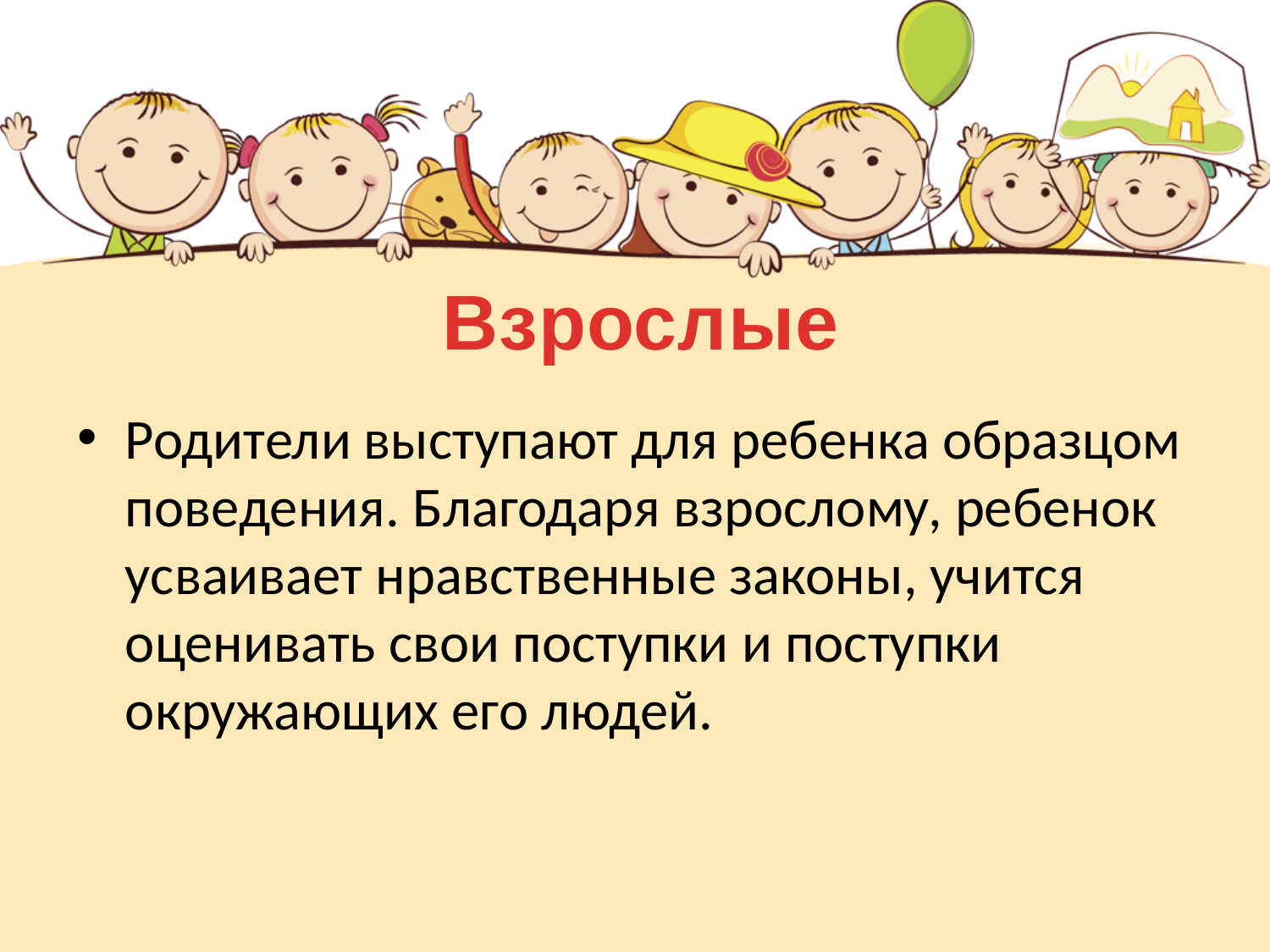

Взрослые
Родители выступают для ребенка образцом поведения. Благодаря взрослому, ребенок усваивает нравственные законы, учится оценивать свои поступки и поступки окружающих его людей.